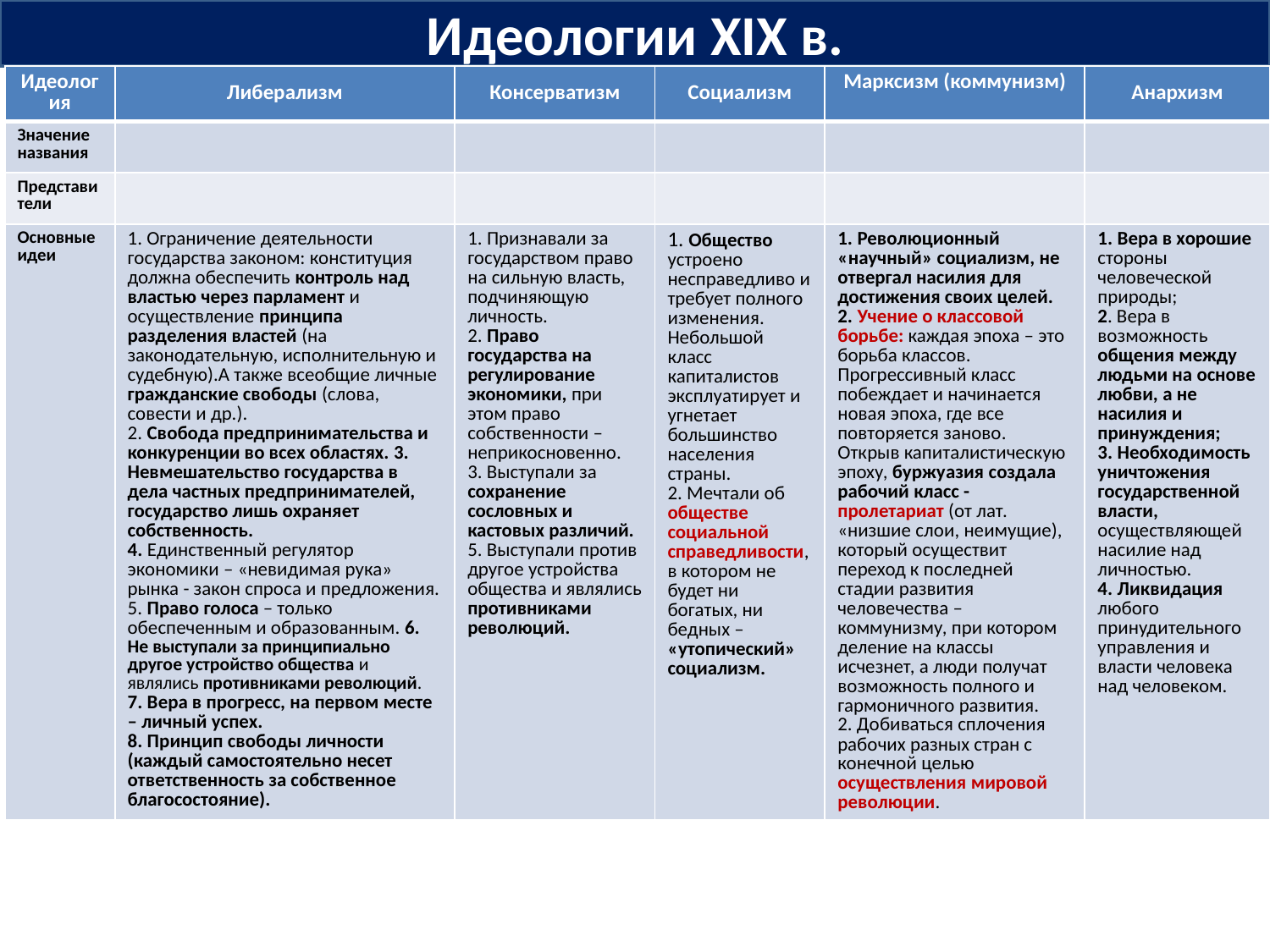

Идеологии XIX в.
| Идеология | Либерализм | Консерватизм | Социализм | Марксизм (коммунизм) | Анархизм |
| --- | --- | --- | --- | --- | --- |
| Значение названия |  |  |  |  |  |
| Представители |  |  |  |  |  |
| Основные идеи | 1. Ограничение деятельности государства законом: конституция должна обеспечить контроль над властью через парламент и осуществление принципа разделения властей (на законодательную, исполнительную и судебную).А также всеобщие личные гражданские свободы (слова, совести и др.). 2. Свобода предпринимательства и конкуренции во всех областях. 3. Невмешательство государства в дела частных предпринимателей, государство лишь охраняет собственность. 4. Единственный регулятор экономики – «невидимая рука» рынка - закон спроса и предложения. 5. Право голоса – только обеспеченным и образованным. 6. Не выступали за принципиально другое устройство общества и являлись противниками революций. 7. Вера в прогресс, на первом месте – личный успех. 8. Принцип свободы личности (каждый самостоятельно несет ответственность за собственное благосостояние). | 1. Признавали за государством право на сильную власть, подчиняющую личность. 2. Право государства на регулирование экономики, при этом право собственности – неприкосновенно. 3. Выступали за сохранение сословных и кастовых различий. 5. Выступали против другое устройства общества и являлись противниками революций. | 1. Общество устроено несправедливо и требует полного изменения. Небольшой класс капиталистов эксплуатирует и угнетает большинство населения страны. 2. Мечтали об обществе социальной справедливости, в котором не будет ни богатых, ни бедных – «утопический» социализм. | 1. Революционный «научный» социализм, не отвергал насилия для достижения своих целей. 2. Учение о классовой борьбе: каждая эпоха – это борьба классов. Прогрессивный класс побеждает и начинается новая эпоха, где все повторяется заново. Открыв капиталистическую эпоху, буржуазия создала рабочий класс - пролетариат (от лат. «низшие слои, неимущие), который осуществит переход к последней стадии развития человечества – коммунизму, при котором деление на классы исчезнет, а люди получат возможность полного и гармоничного развития. 2. Добиваться сплочения рабочих разных стран с конечной целью осуществления мировой революции. | 1. Вера в хорошие стороны человеческой природы; 2. Вера в возможность общения между людьми на основе любви, а не насилия и принуждения; 3. Необходимость уничтожения государственной власти, осуществляющей насилие над личностью. 4. Ликвидация любого принудительного управления и власти человека над человеком. |